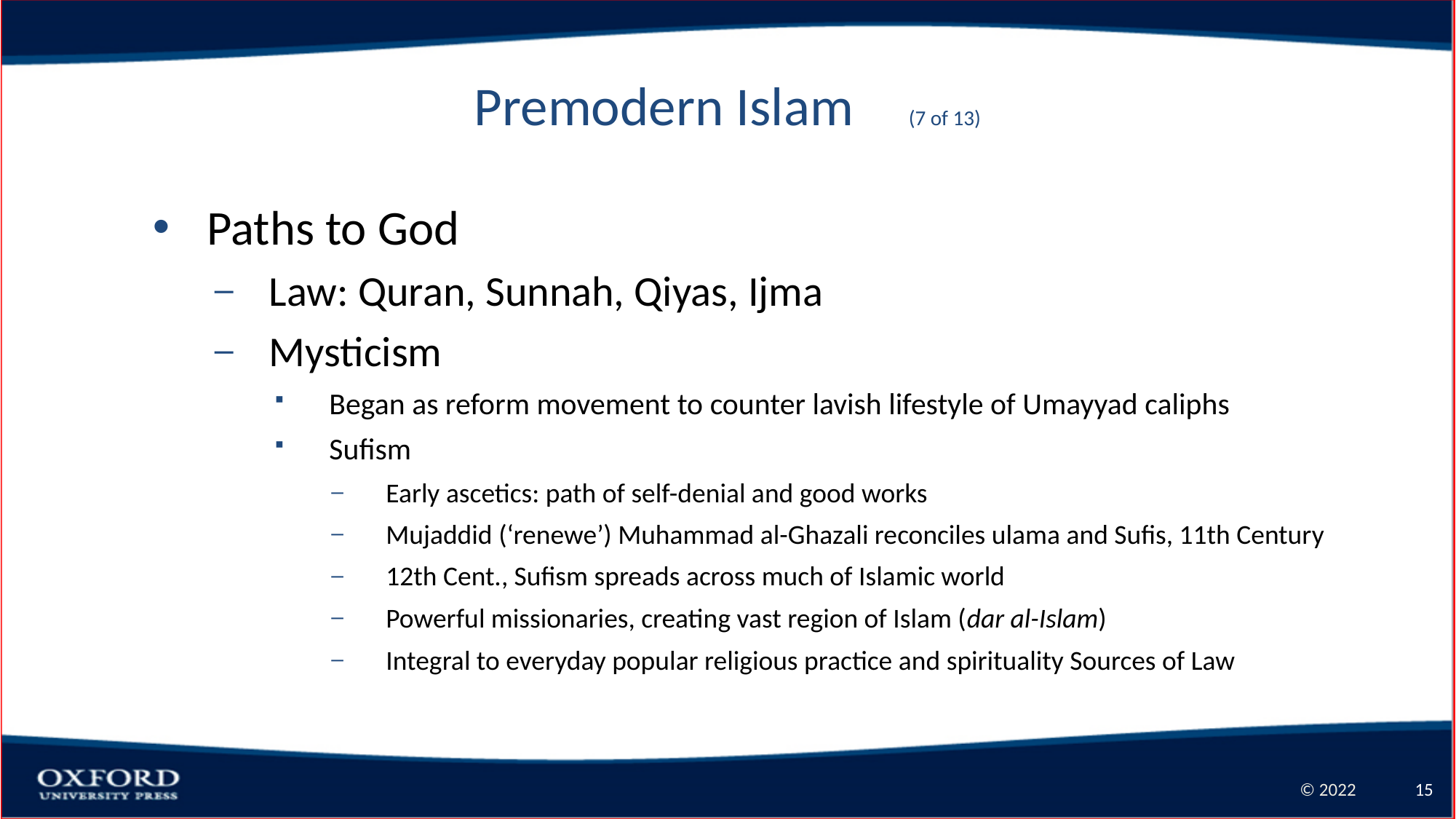

# Premodern Islam    (7 of 13)
Paths to God
Law: Quran, Sunnah, Qiyas, Ijma
Mysticism
Began as reform movement to counter lavish lifestyle of Umayyad caliphs
Sufism
Early ascetics: path of self-denial and good works
Mujaddid (‘renewe’) Muhammad al-Ghazali reconciles ulama and Sufis, 11th Century
12th Cent., Sufism spreads across much of Islamic world
Powerful missionaries, creating vast region of Islam (dar al-Islam)
Integral to everyday popular religious practice and spirituality Sources of Law